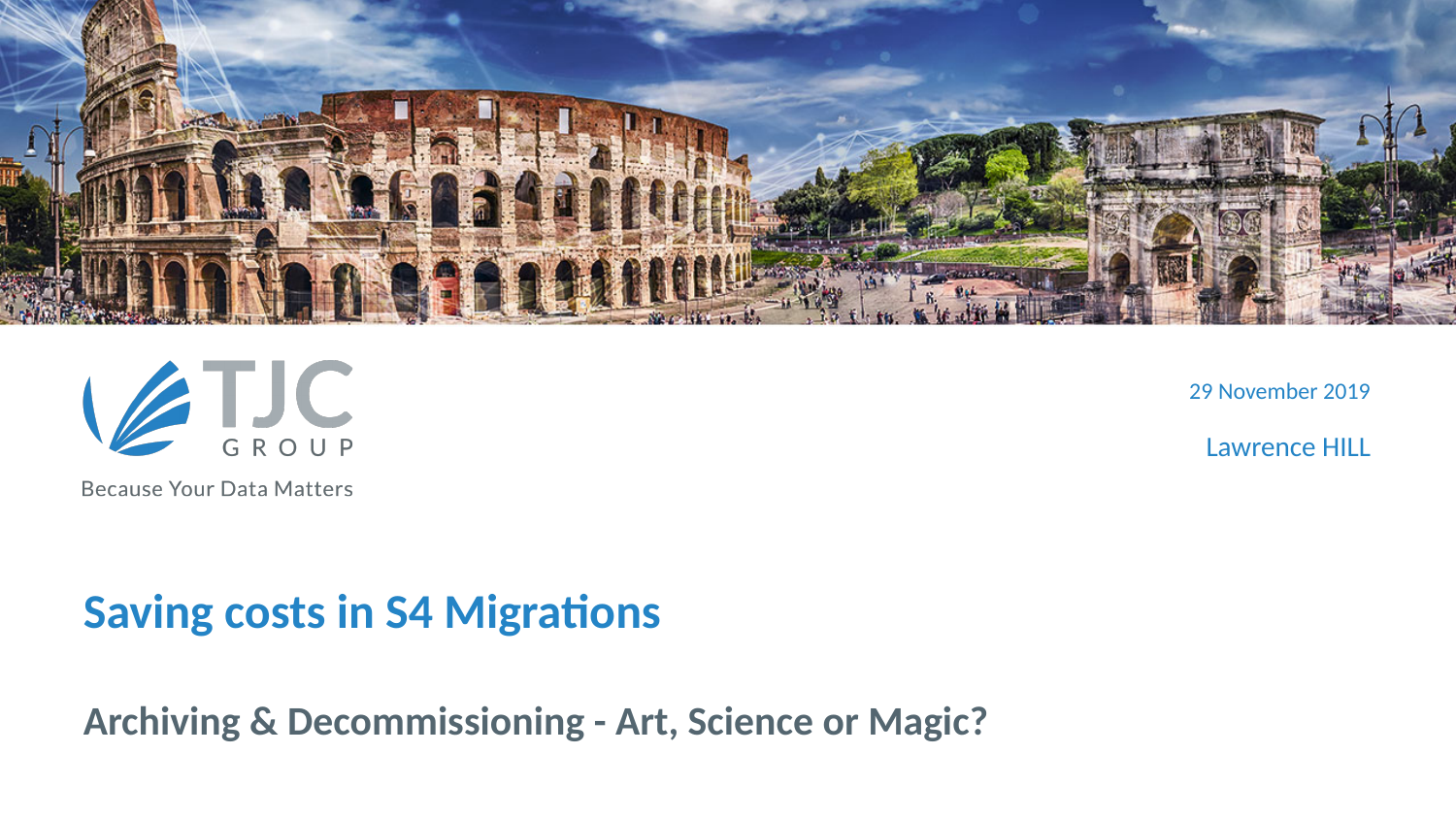

29 November 2019
Lawrence HILL
# Saving costs in S4 Migrations
Archiving & Decommissioning - Art, Science or Magic?